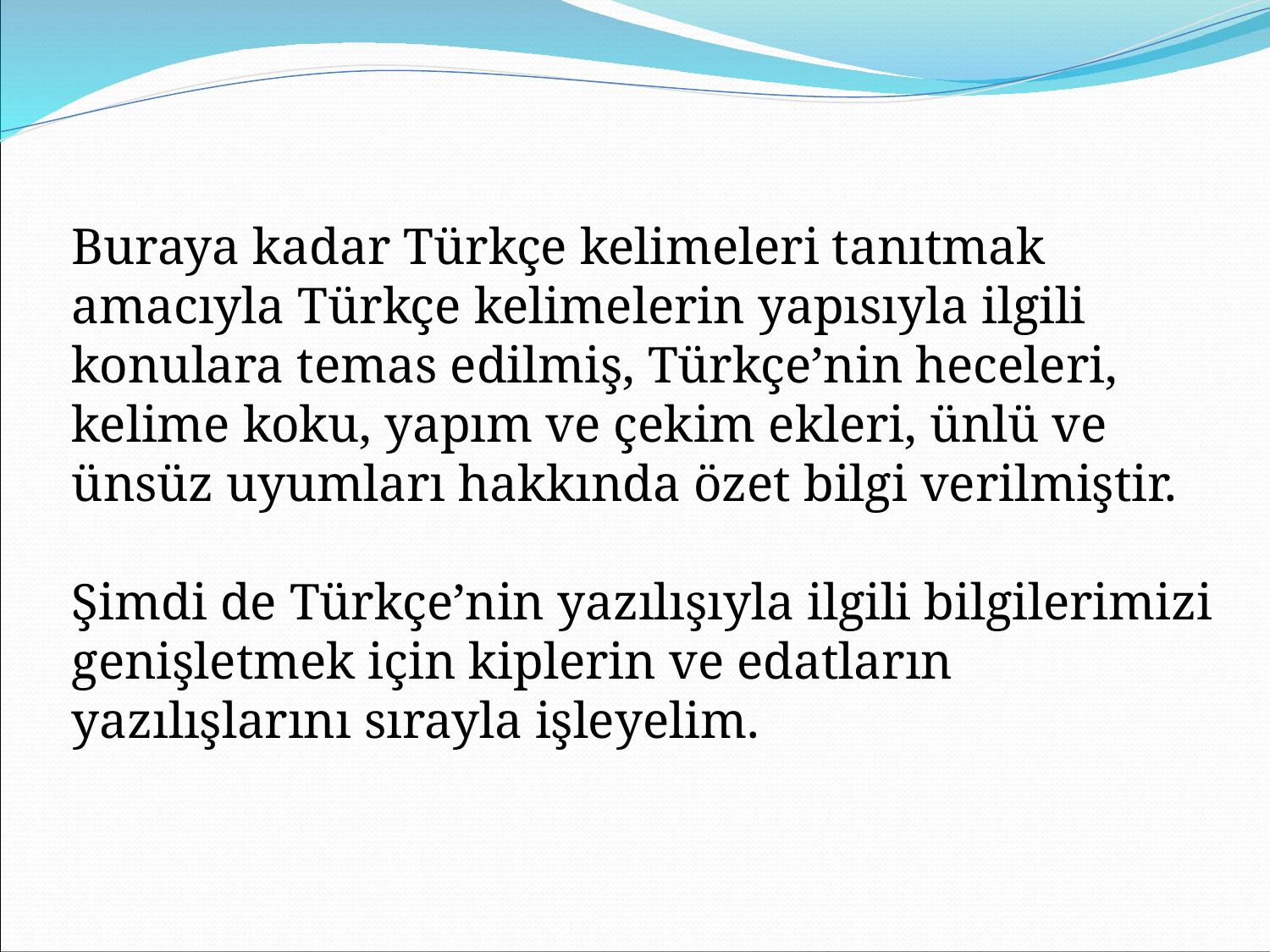

Buraya kadar Türkçe kelimeleri tanıtmak amacıyla Türkçe kelimelerin yapısıyla ilgili konulara temas edilmiş, Türkçe’nin heceleri, kelime koku, yapım ve çekim ekleri, ünlü ve ünsüz uyumları hakkında özet bilgi verilmiştir.

Şimdi de Türkçe’nin yazılışıyla ilgili bilgilerimizi genişletmek için kiplerin ve edatların yazılışlarını sırayla işleyelim.